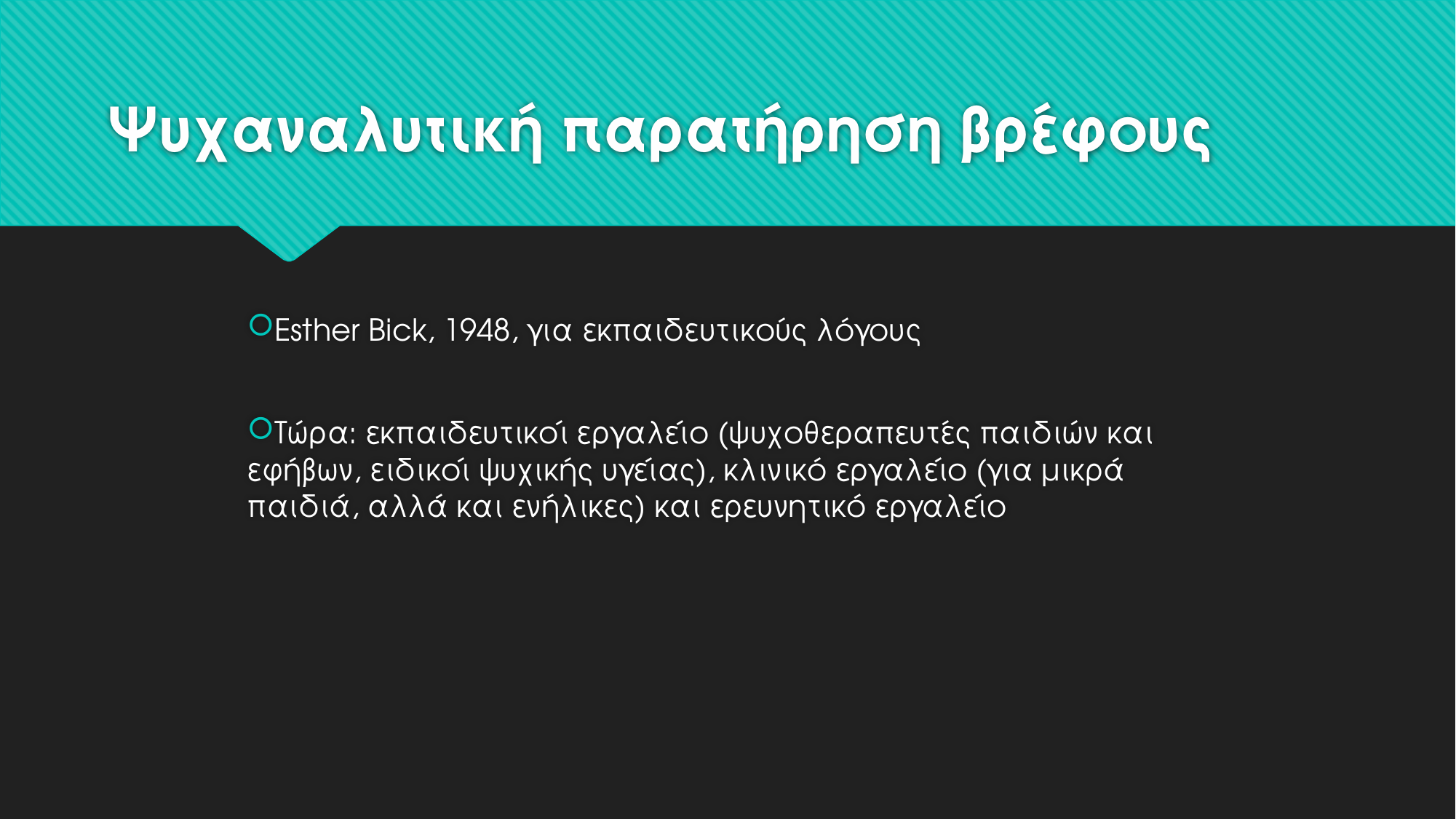

# Ψυχαναλυτική παρατήρηση βρέφους
Esther Bick, 1948, για εκπαιδευτικούς λόγους

Τώρα: εκπαιδευτικοί εργαλείο (ψυχοθεραπευτές παιδιών και εφήβων, ειδικοί ψυχικής υγείας), κλινικό εργαλείο (για μικρά παιδιά, αλλά και ενήλικες) και ερευνητικό εργαλείο